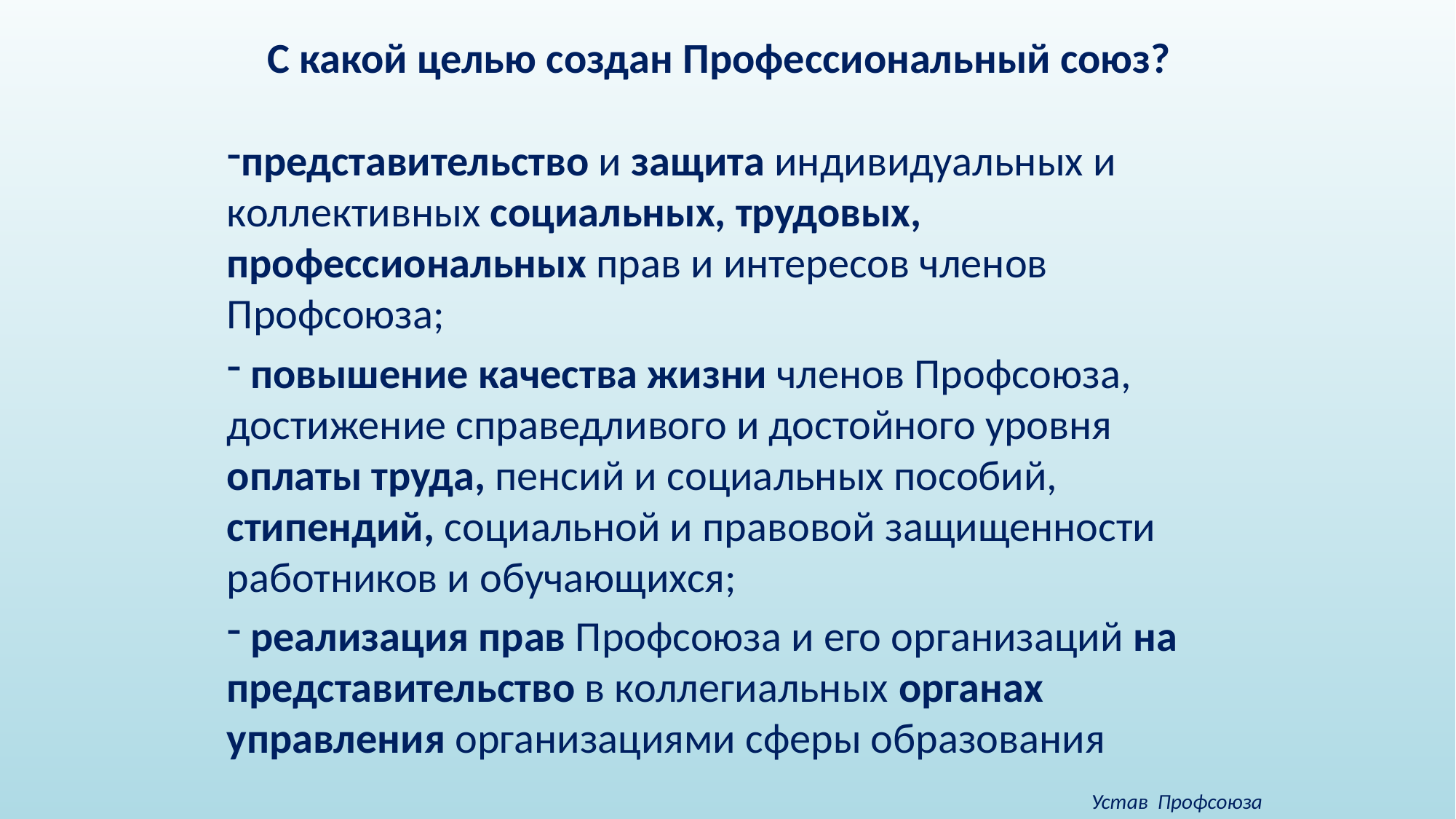

С какой целью создан Профессиональный союз?
представительство и защита индивидуальных и коллективных социальных, трудовых, профессиональных прав и интересов членов Профсоюза;
 повышение качества жизни членов Профсоюза, достижение справедливого и достойного уровня оплаты труда, пенсий и социальных пособий, стипендий, социальной и правовой защищенности работников и обучающихся;
 реализация прав Профсоюза и его организаций на представительство в коллегиальных органах управления организациями сферы образования
Устав  Профсоюза